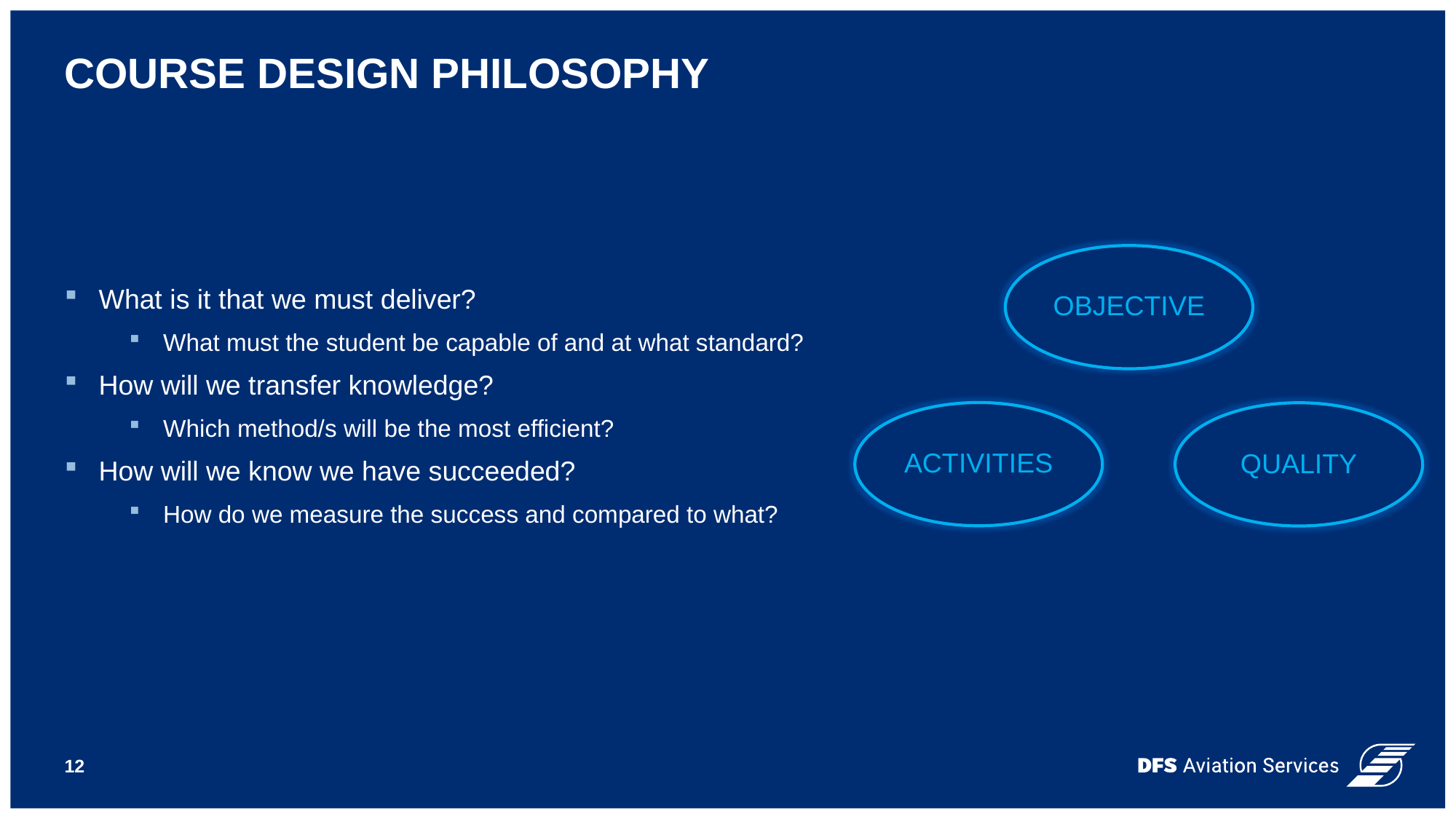

# COURSE DESIGN PHILOSOPHY
OBJECTIVE
What is it that we must deliver?
What must the student be capable of and at what standard?
How will we transfer knowledge?
Which method/s will be the most efficient?
How will we know we have succeeded?
How do we measure the success and compared to what?

ACTIVITIES
QUALITY
12